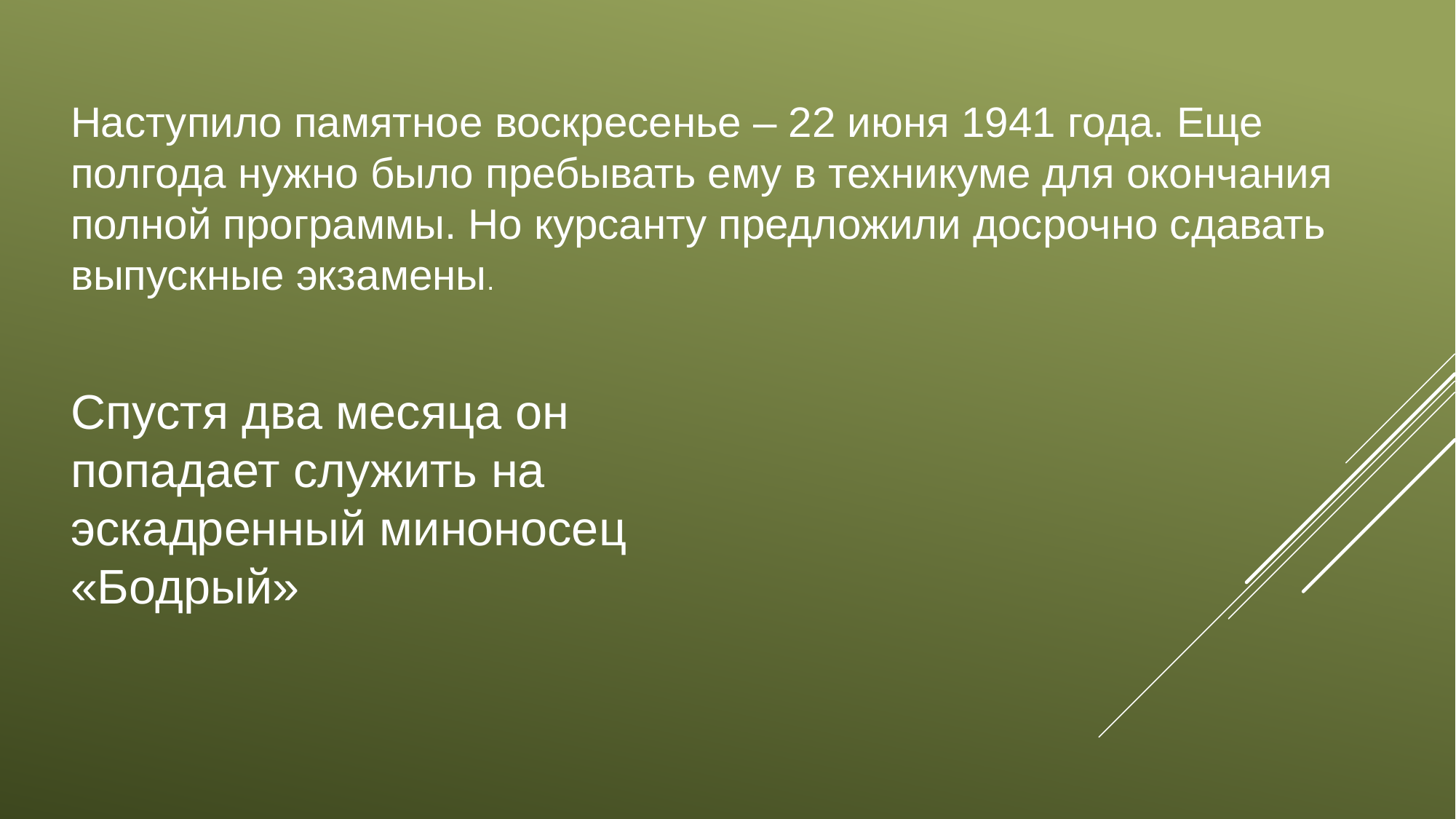

Наступило памятное воскресенье – 22 июня 1941 года. Еще полгода нужно было пребывать ему в техникуме для окончания полной программы. Но курсанту предложили досрочно сдавать выпускные экзамены.
Спустя два месяца он попадает служить на эскадренный миноносец «Бодрый»